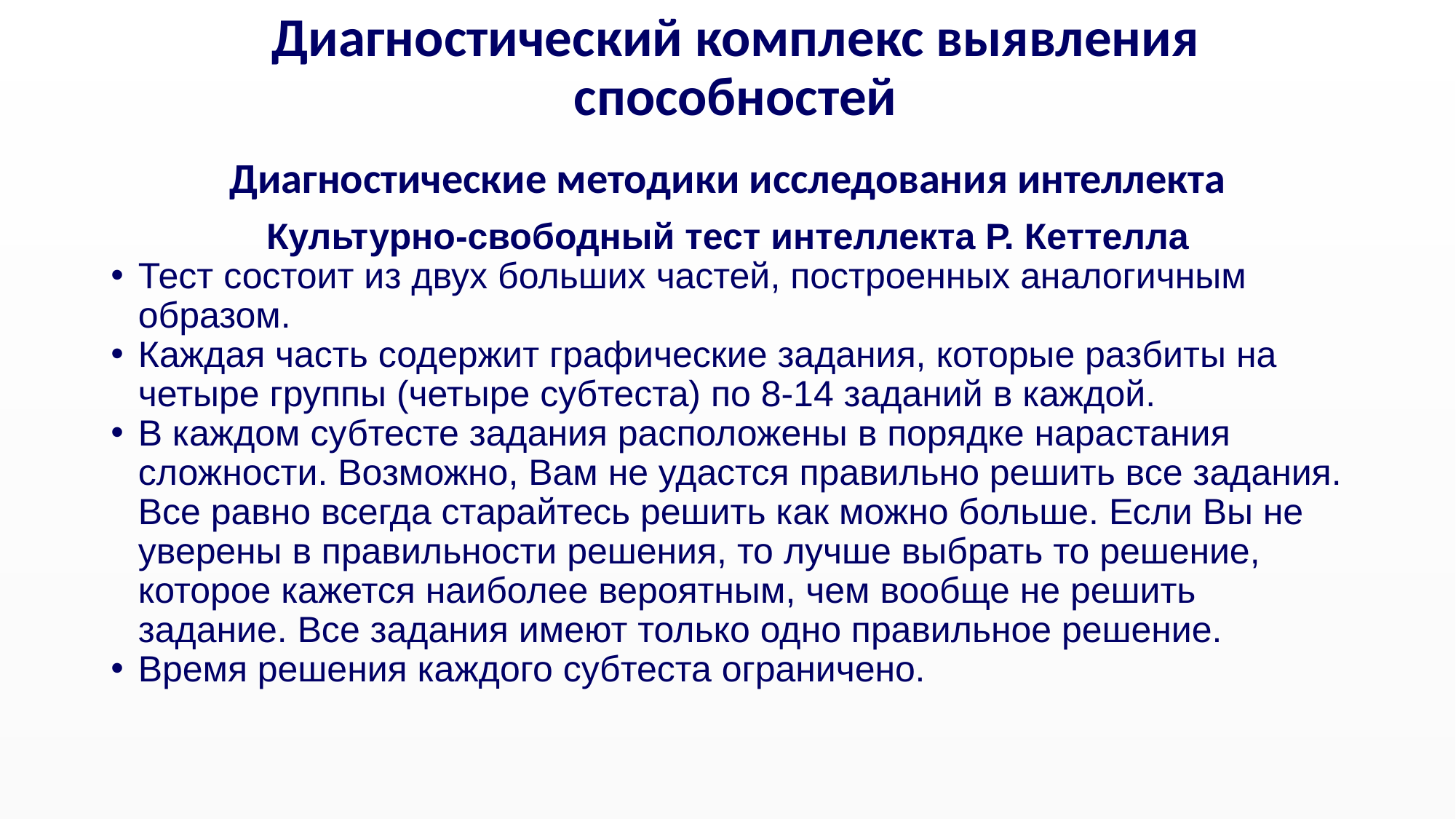

# Диагностический комплекс выявления способностей
Диагностические методики исследования интеллекта
Культурно-свободный тест интеллекта Р. Кеттелла
Тест состоит из двух больших частей, построенных аналогичным образом.
Каждая часть содержит графические задания, которые раз­биты на четыре группы (четыре субтеста) по 8-14 заданий в каждой.
В каждом субтесте задания расположены в порядке нара­стания сложности. Возможно, Вам не удастся правильно ре­шить все задания. Все равно всегда старайтесь решить как можно больше. Если Вы не уверены в правильности решения, то лучше выбрать то решение, которое кажется наиболее вероятным, чем вообще не решить задание. Все задания имеют только одно правильное решение.
Время решения каждого субтеста ограничено.